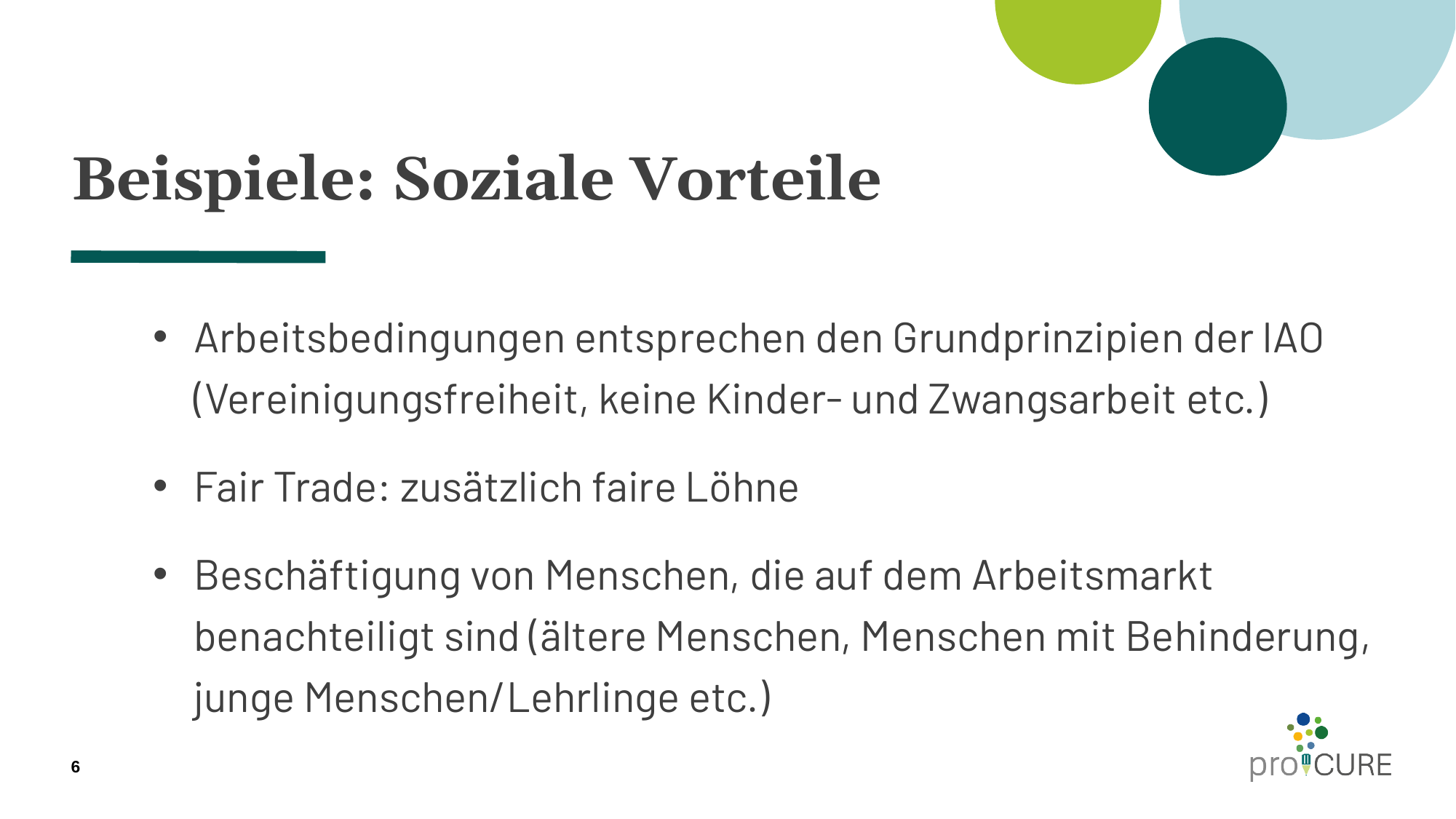

# Beispiele: Soziale Vorteile
Arbeitsbedingungen entsprechen den Grundprinzipien der IAO (Vereinigungsfreiheit, keine Kinder- und Zwangsarbeit etc.)
Fair Trade: zusätzlich faire Löhne
Beschäftigung von Menschen, die auf dem Arbeitsmarkt benachteiligt sind (ältere Menschen, Menschen mit Behinderung, junge Menschen/Lehrlinge etc.)

6